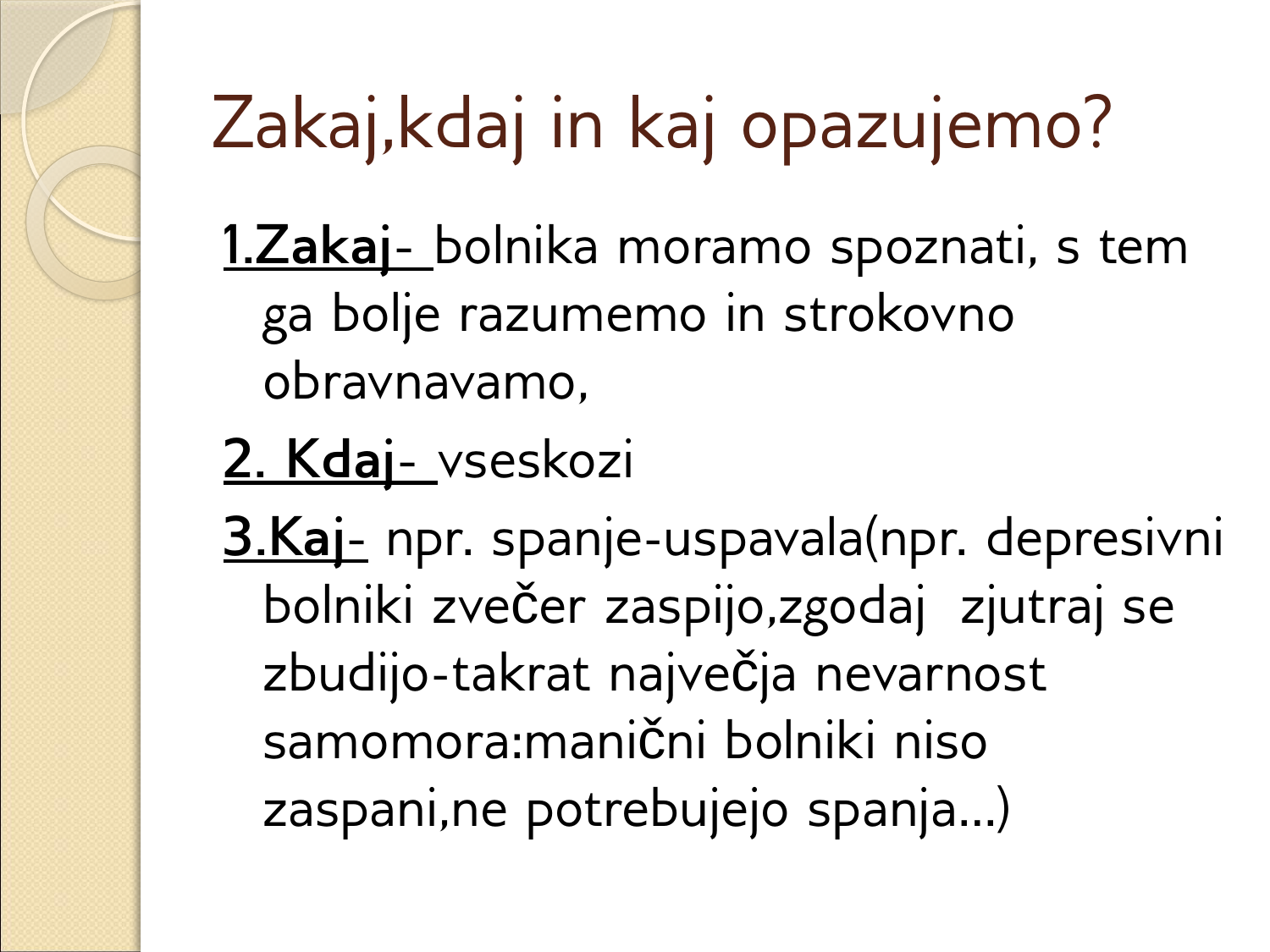

# Zakaj,kdaj in kaj opazujemo?
1.Zakaj- bolnika moramo spoznati, s tem ga bolje razumemo in strokovno obravnavamo,
2. Kdaj- vseskozi
3.Kaj- npr. spanje-uspavala(npr. depresivni bolniki zvečer zaspijo,zgodaj  zjutraj se zbudijo-takrat največja nevarnost samomora:manični bolniki niso zaspani,ne potrebujejo spanja…)